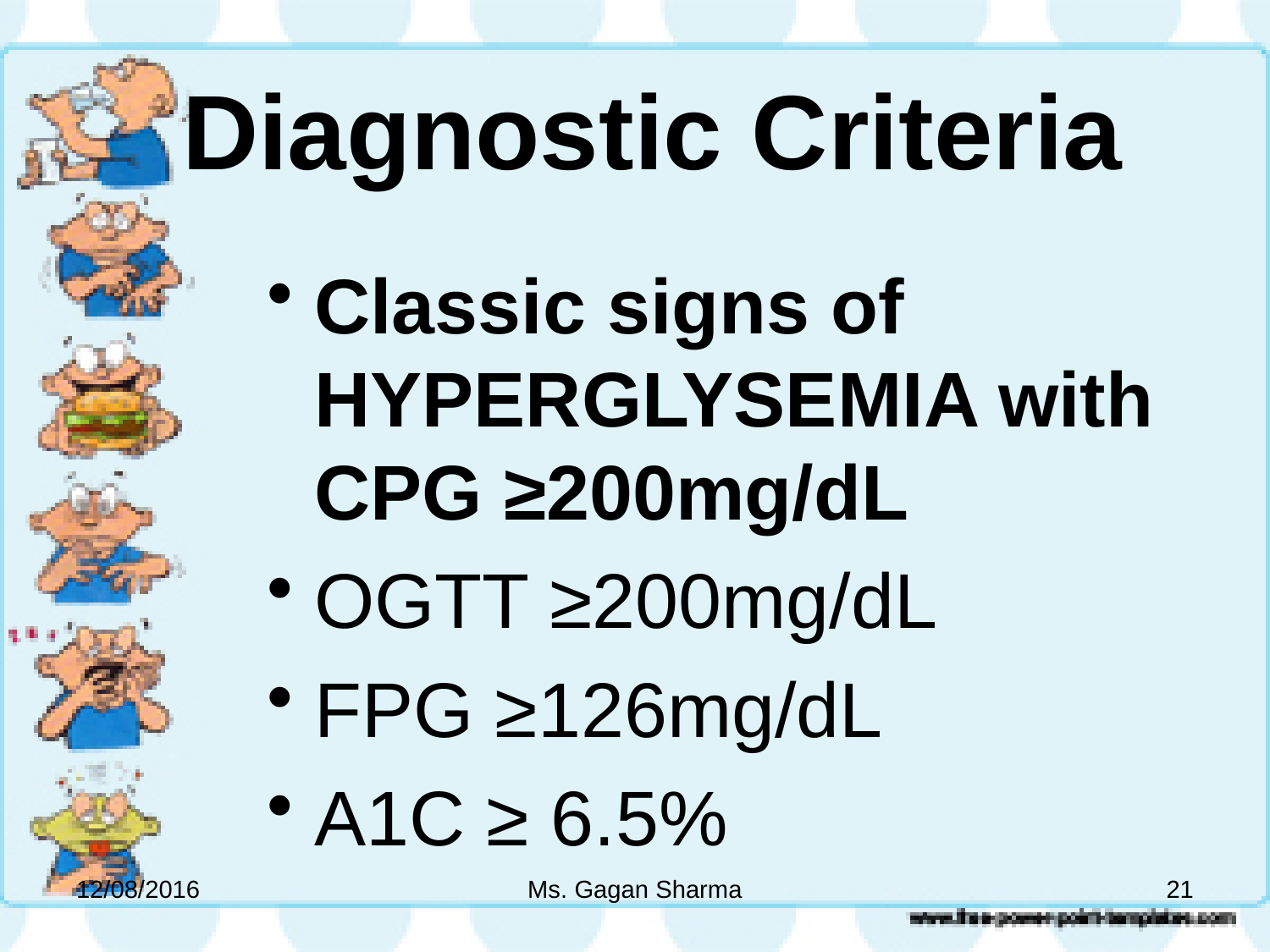

# Diagnostic Criteria
Classic signs of HYPERGLYSEMIA with CPG ≥200mg/dL
OGTT ≥200mg/dL
FPG ≥126mg/dL
A1C ≥ 6.5%
12/08/2016
Ms. Gagan Sharma
21